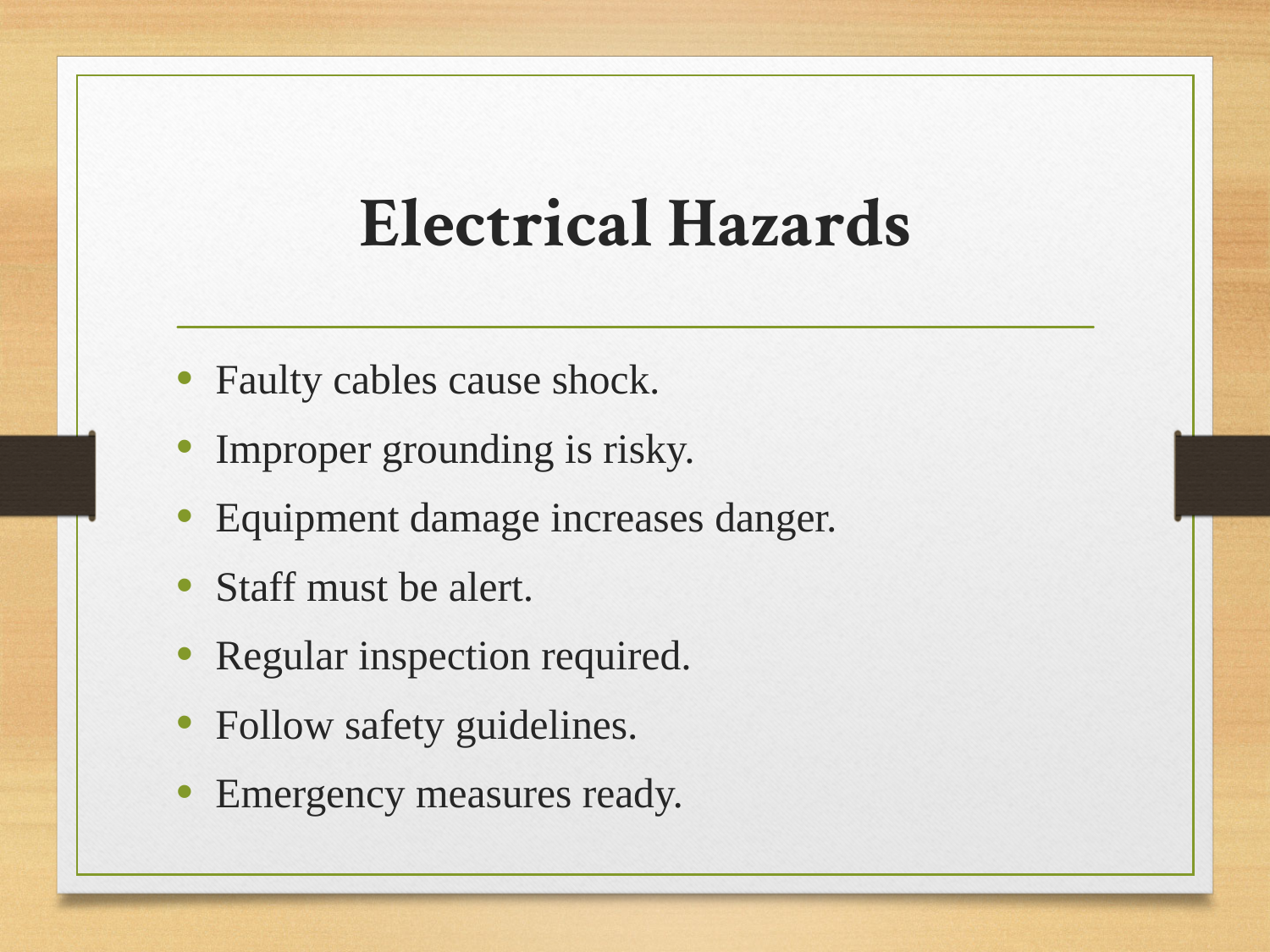

# Electrical Hazards
Faulty cables cause shock.
Improper grounding is risky.
Equipment damage increases danger.
Staff must be alert.
Regular inspection required.
Follow safety guidelines.
Emergency measures ready.